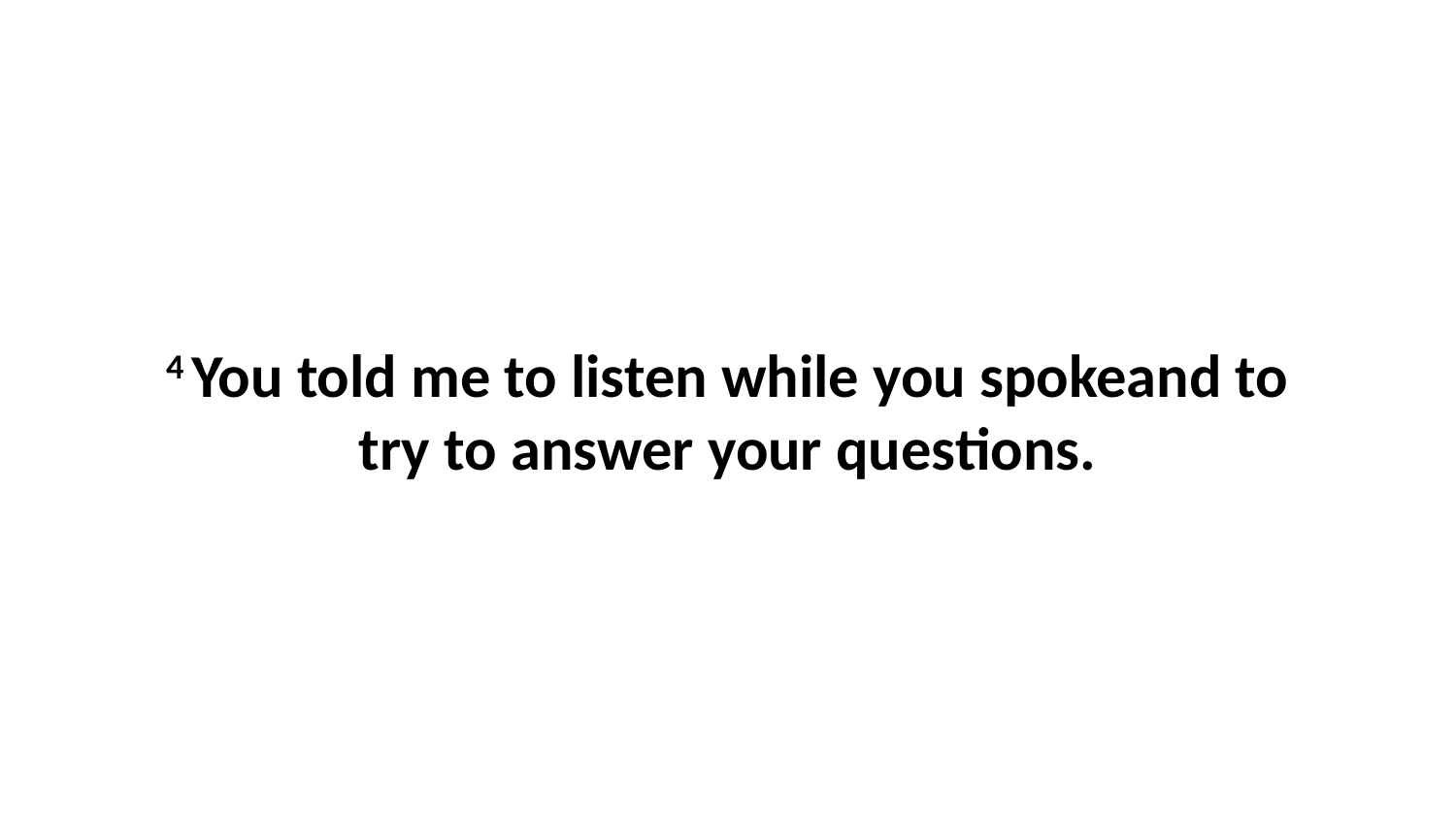

4 You told me to listen while you spokeand to try to answer your questions.